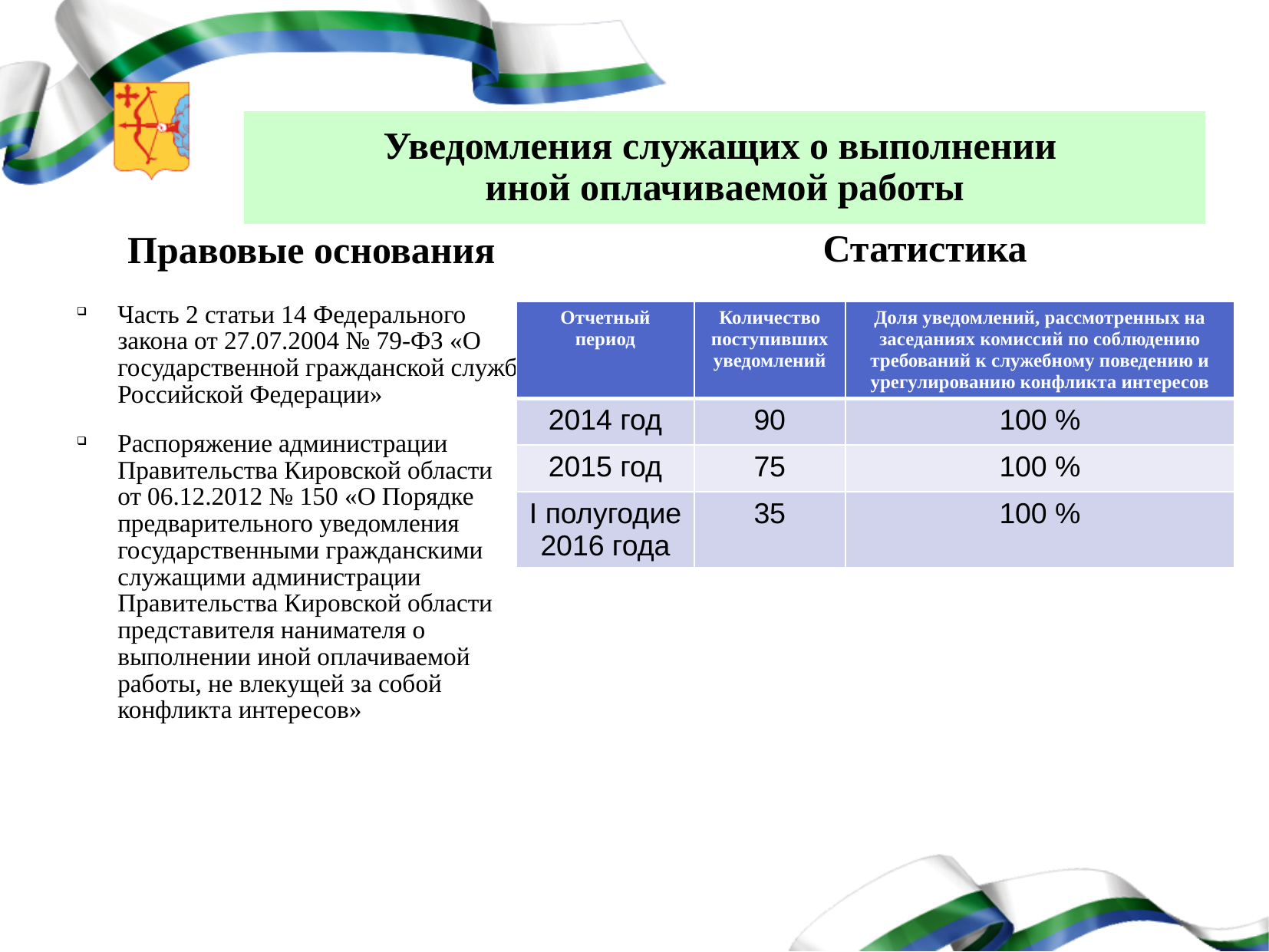

# Уведомления служащих о выполнении иной оплачиваемой работы
Правовые основания
Статистика
| Отчетный период | Количество поступивших уведомлений | Доля уведомлений, рассмотренных на заседаниях комиссий по соблюдению требований к служебному поведению и урегулированию конфликта интересов |
| --- | --- | --- |
| 2014 год | 90 | 100 % |
| 2015 год | 75 | 100 % |
| I полугодие 2016 года | 35 | 100 % |
Часть 2 статьи 14 Федерального закона от 27.07.2004 № 79-ФЗ «О государственной гражданской службе Российской Федерации»
Распоряжение администрации Правительства Кировской области
от 06.12.2012 № 150 «О Порядке предварительного уведомления государственными гражданскими служащими администрации Правительства Кировской области представителя нанимателя о выполнении иной оплачиваемой работы, не влекущей за собой конфликта интересов»